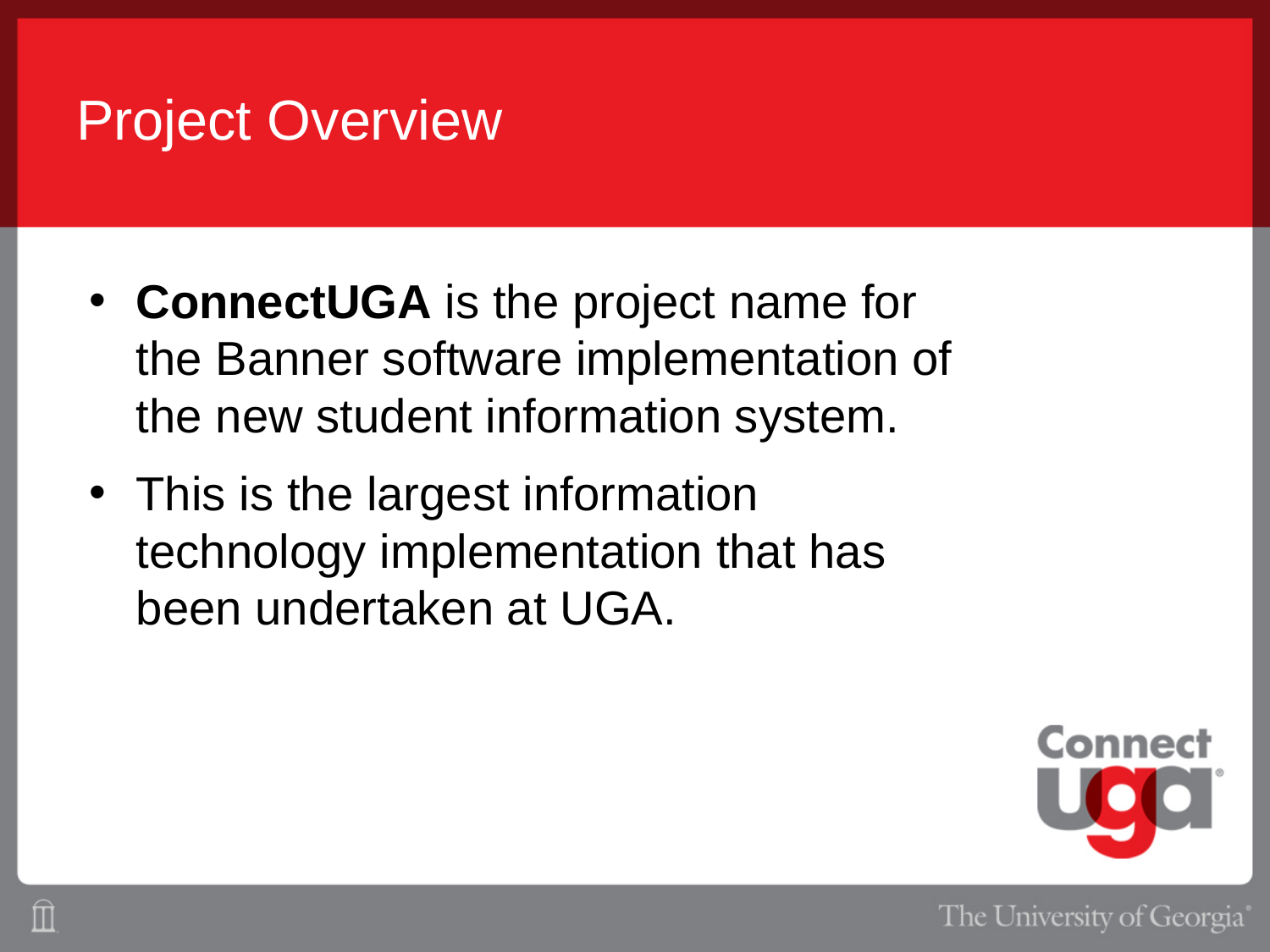

# Project Overview
ConnectUGA is the project name for the Banner software implementation of the new student information system.
This is the largest information technology implementation that has been undertaken at UGA.